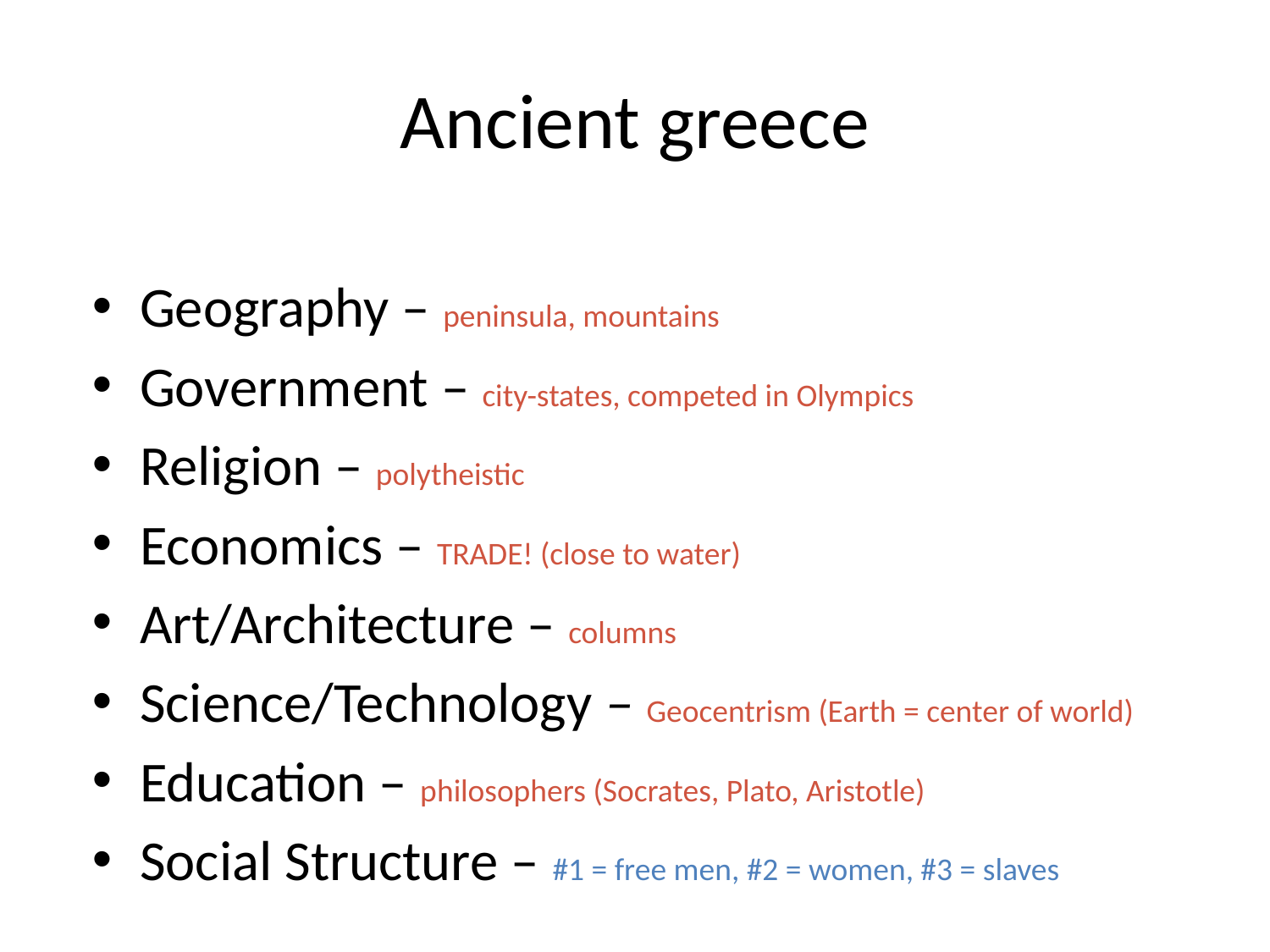

# Ancient greece
Geography – peninsula, mountains
Government – city-states, competed in Olympics
Religion – polytheistic
Economics – TRADE! (close to water)
Art/Architecture – columns
Science/Technology – Geocentrism (Earth = center of world)
Education – philosophers (Socrates, Plato, Aristotle)
Social Structure – #1 = free men, #2 = women, #3 = slaves